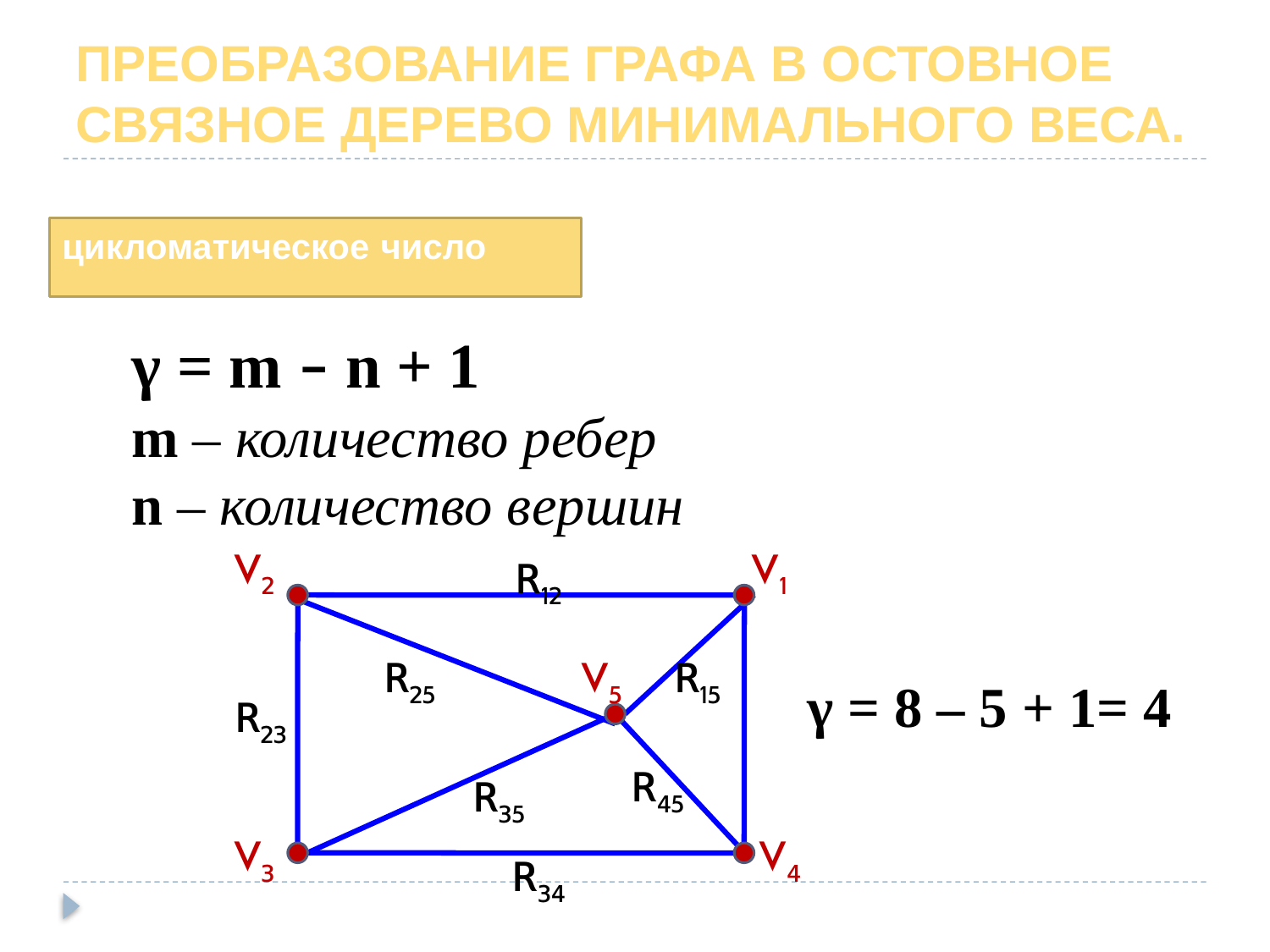

# Преобразование графа в остовное связное дерево минимального веса.
цикломатическое число
γ = m – n + 1
m – количество ребер
n – количество вершин
V2
V1
R12

R25
V5
R15
γ = 8 – 5 + 1= 4
R23

R45
R35
V3
V4

R34